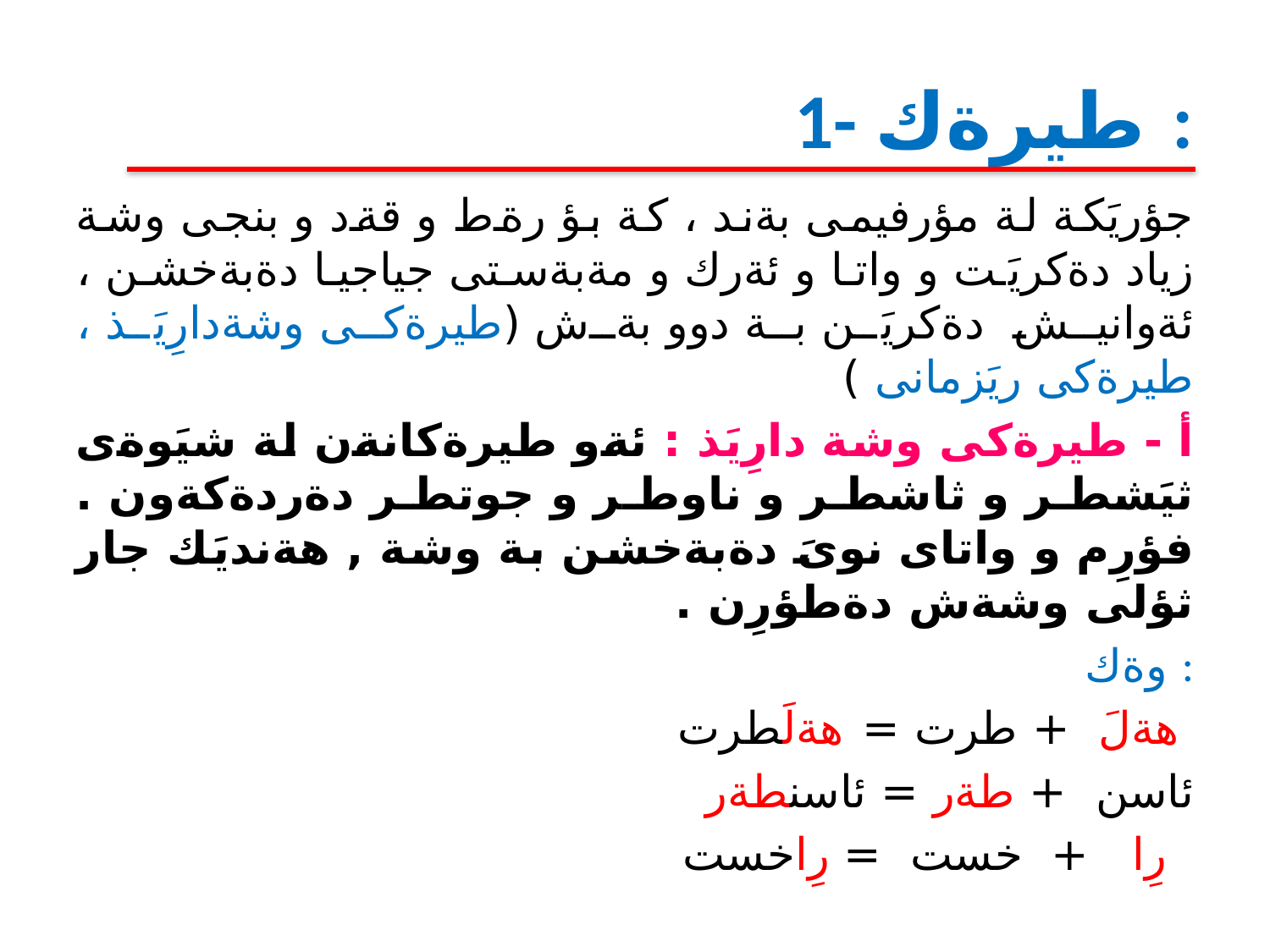

# 1- طيرةك :
جؤريَكة لة مؤرفيمى بةند ، كة بؤ رةط و قةد و بنجى وشة زياد دةكريَت و واتا و ئةرك و مةبةستى جياجيا دةبةخشن ، ئةوانيش  دةكريَن بة دوو بةش (طيرةكى وشةدارِيَذ ، طيرةكى ريَزمانى )
أ - طيرةكى وشة دارِيَذ : ئةو طيرةكانةن لة شيَوةى ثيَشطر و ثاشطر و ناوطر و جوتطر دةردةكةون . فؤرِم و واتاى نوىَ دةبةخشن بة وشة , هةنديَك جار ثؤلى وشةش دةطؤرِن .
وةك :
هةلَ  + طرت = هةلَطرت
 ئاسن  + طةر = ئاسنطةر
رِا   +  خست  = رِاخست